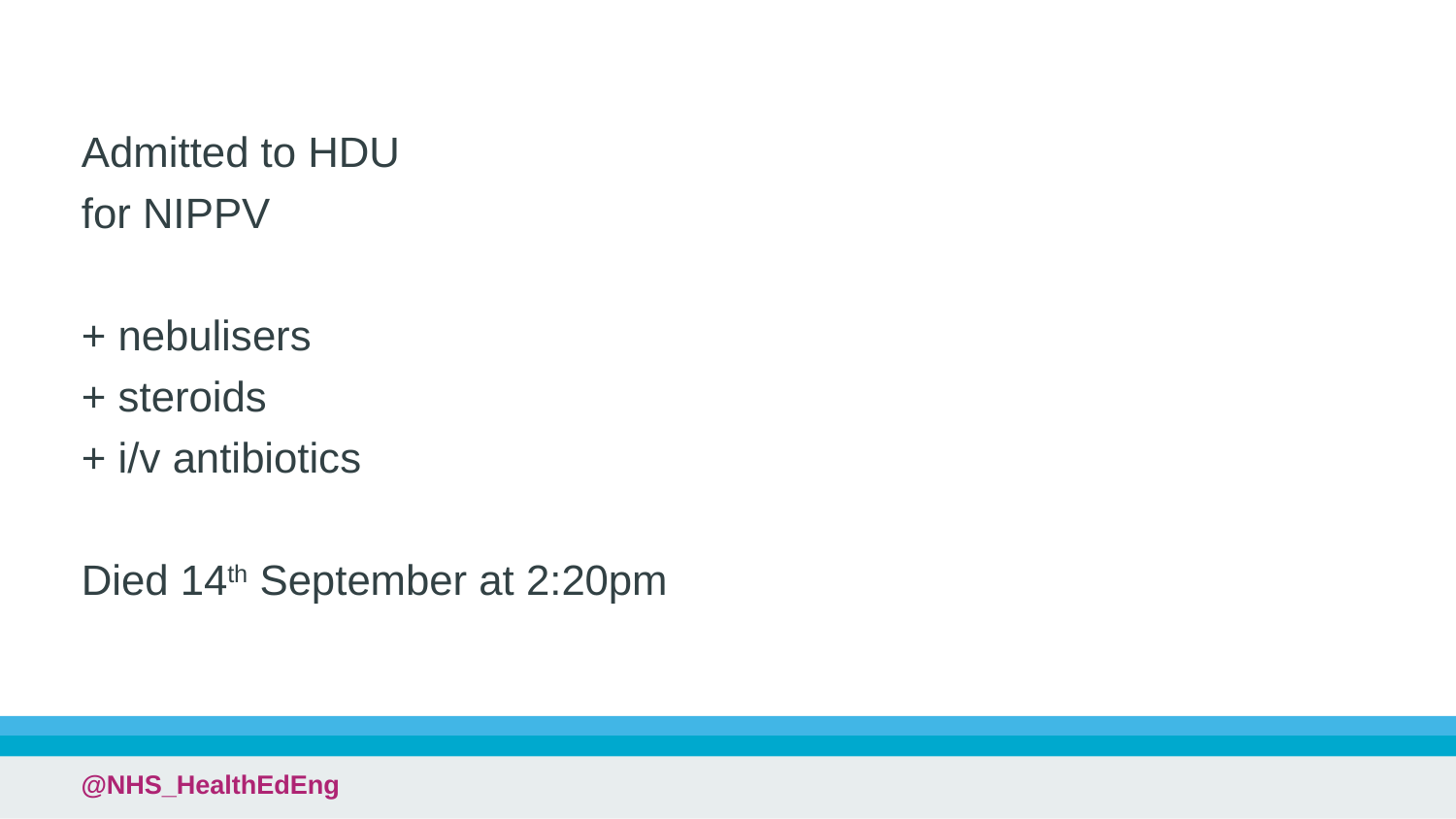

Admitted to HDU
for NIPPV

+ nebulisers
+ steroids
+ i/v antibiotics

Died 14th September at 2:20pm